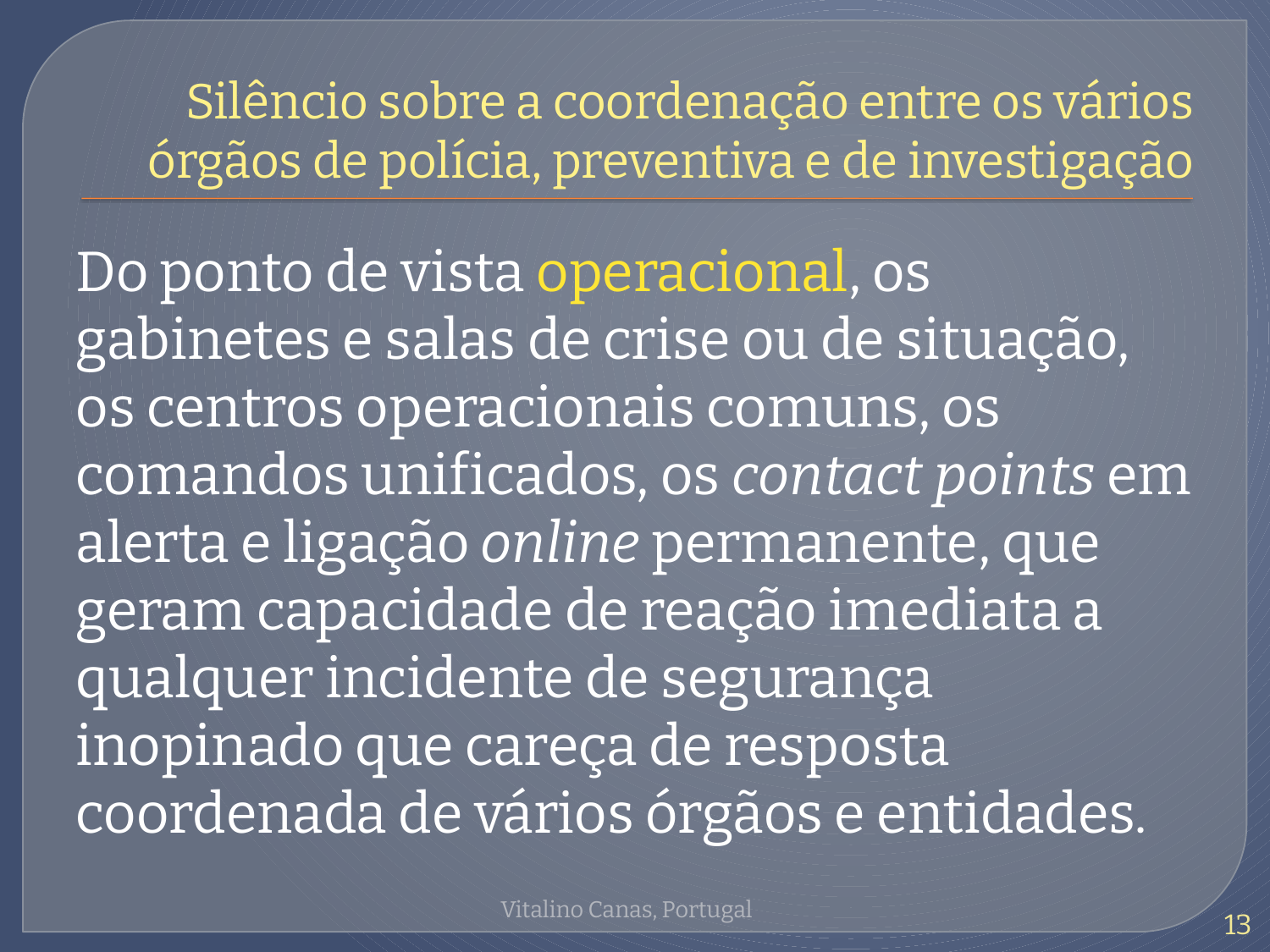

# Silêncio sobre a coordenação entre os vários órgãos de polícia, preventiva e de investigação
Do ponto de vista operacional, os gabinetes e salas de crise ou de situação, os centros operacionais comuns, os comandos unificados, os contact points em alerta e ligação online permanente, que geram capacidade de reação imediata a qualquer incidente de segurança inopinado que careça de resposta coordenada de vários órgãos e entidades.
Vitalino Canas, Portugal
13